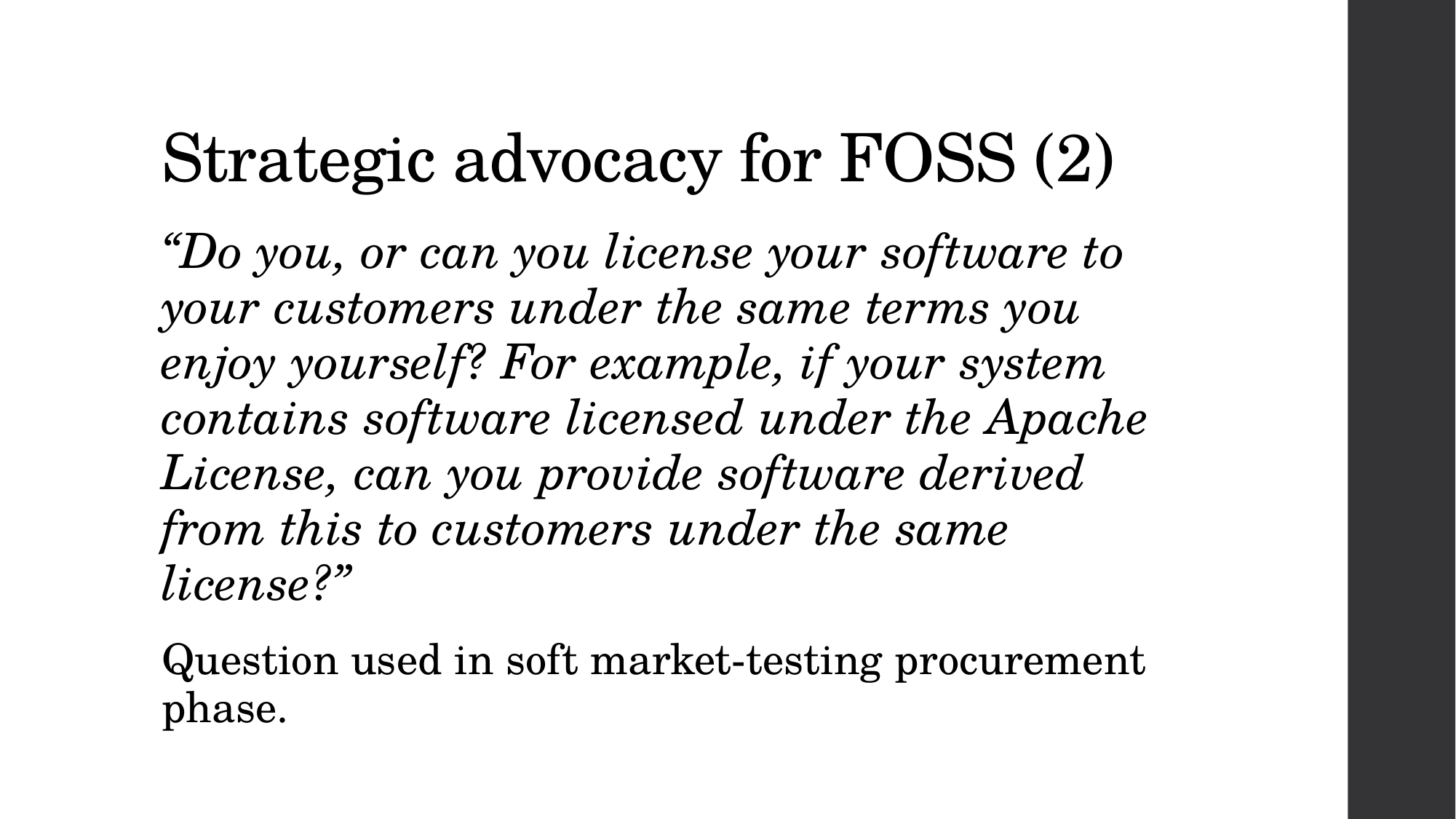

# Strategic advocacy for FOSS (2)
“Do you, or can you license your software to your customers under the same terms you enjoy yourself? For example, if your system contains software licensed under the Apache License, can you provide software derived from this to customers under the same license?”
Question used in soft market-testing procurement phase.